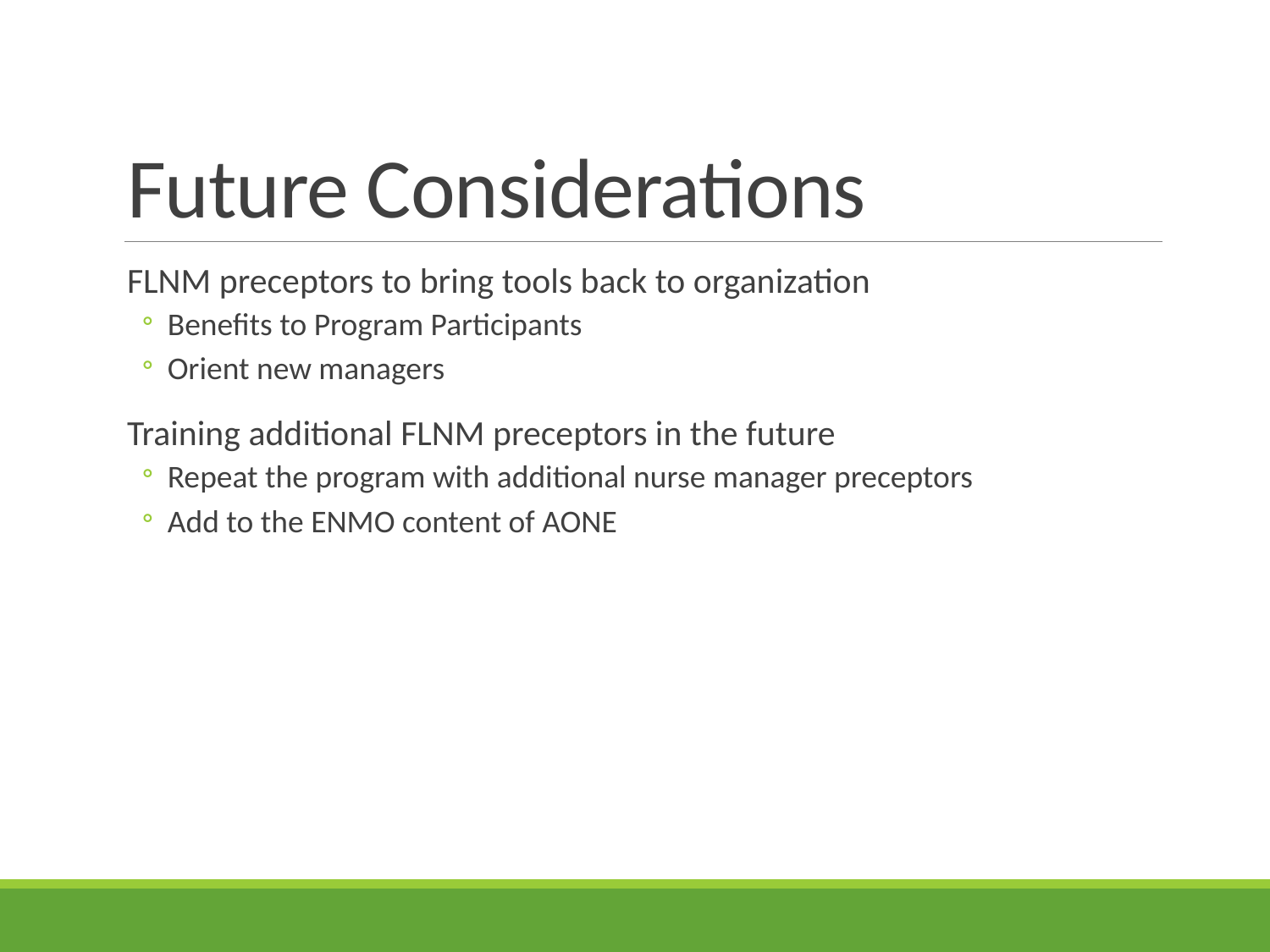

# Future Considerations
FLNM preceptors to bring tools back to organization
Benefits to Program Participants
Orient new managers
Training additional FLNM preceptors in the future
Repeat the program with additional nurse manager preceptors
Add to the ENMO content of AONE